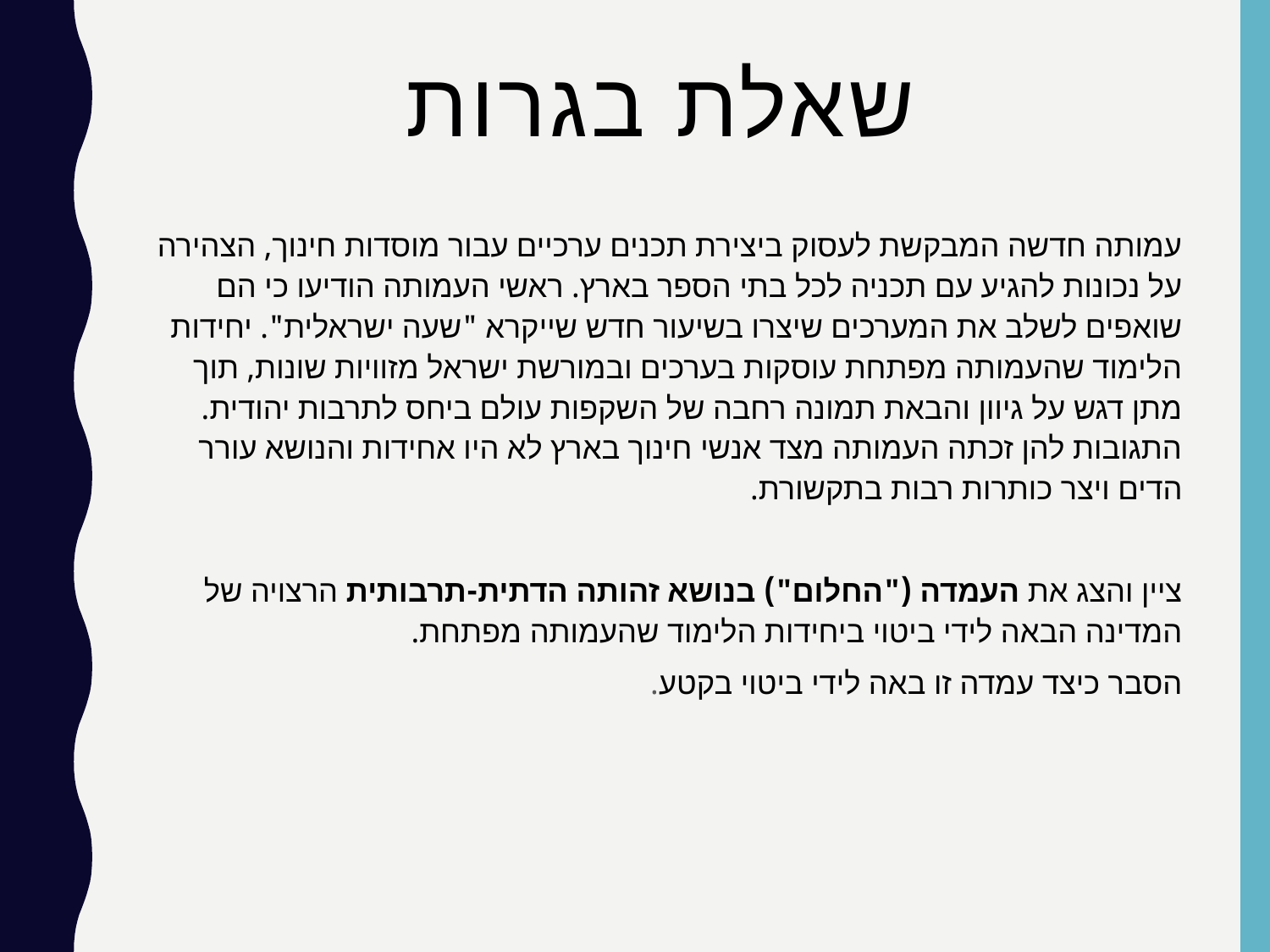

# שאלת בגרות
עמותה חדשה המבקשת לעסוק ביצירת תכנים ערכיים עבור מוסדות חינוך, הצהירה על נכונות להגיע עם תכניה לכל בתי הספר בארץ. ראשי העמותה הודיעו כי הם שואפים לשלב את המערכים שיצרו בשיעור חדש שייקרא "שעה ישראלית". יחידות הלימוד שהעמותה מפתחת עוסקות בערכים ובמורשת ישראל מזוויות שונות, תוך מתן דגש על גיוון והבאת תמונה רחבה של השקפות עולם ביחס לתרבות יהודית. התגובות להן זכתה העמותה מצד אנשי חינוך בארץ לא היו אחידות והנושא עורר הדים ויצר כותרות רבות בתקשורת.

ציין והצג את העמדה ("החלום") בנושא זהותה הדתית-תרבותית הרצויה של המדינה הבאה לידי ביטוי ביחידות הלימוד שהעמותה מפתחת.
הסבר כיצד עמדה זו באה לידי ביטוי בקטע.